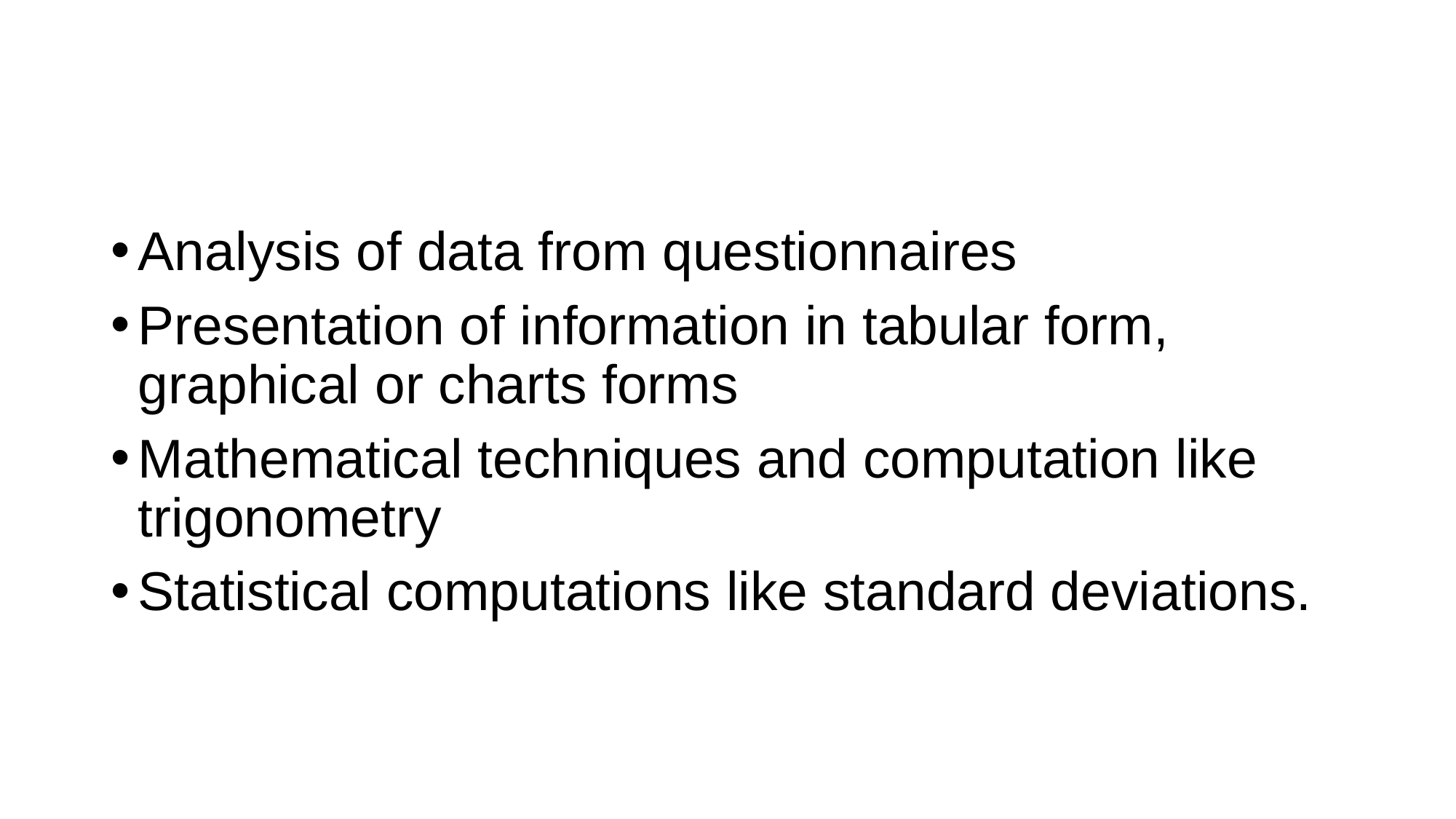

#
Analysis of data from questionnaires
Presentation of information in tabular form, graphical or charts forms
Mathematical techniques and computation like trigonometry
Statistical computations like standard deviations.